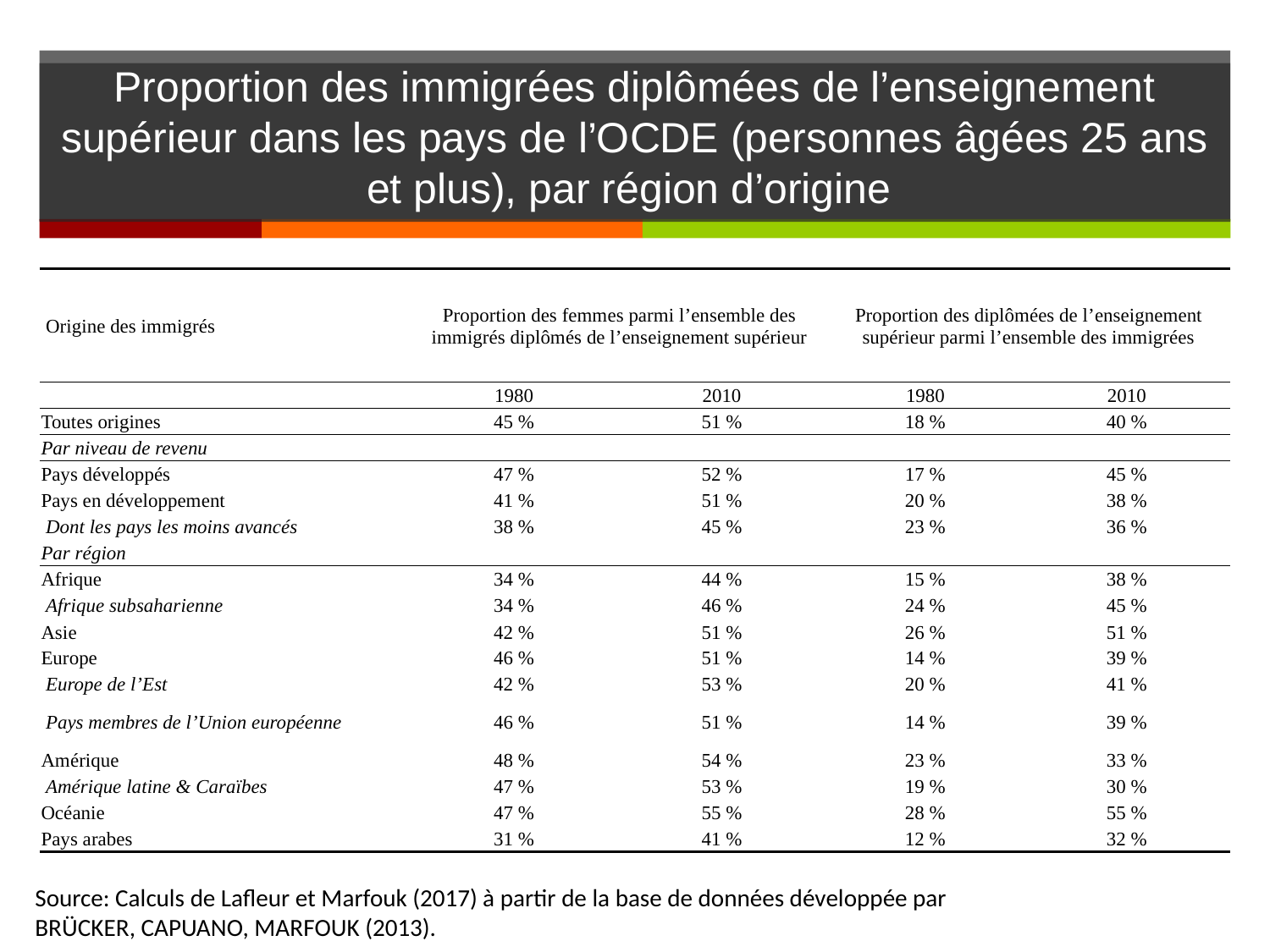

# Proportion des immigrées diplômées de l’enseignement supérieur dans les pays de l’OCDE (personnes âgées 25 ans et plus), par région d’origine
| Origine des immigrés | Proportion des femmes parmi l’ensemble des immigrés diplômés de l’enseignement supérieur |  | Proportion des diplômées de l’enseignement supérieur parmi l’ensemble des immigrées |  |
| --- | --- | --- | --- | --- |
|  | 1980 | 2010 | 1980 | 2010 |
| Toutes origines | 45 % | 51 % | 18 % | 40 % |
| Par niveau de revenu |  |  |  |  |
| Pays développés | 47 % | 52 % | 17 % | 45 % |
| Pays en développement | 41 % | 51 % | 20 % | 38 % |
| Dont les pays les moins avancés | 38 % | 45 % | 23 % | 36 % |
| Par région |  |  |  |  |
| Afrique | 34 % | 44 % | 15 % | 38 % |
| Afrique subsaharienne | 34 % | 46 % | 24 % | 45 % |
| Asie | 42 % | 51 % | 26 % | 51 % |
| Europe | 46 % | 51 % | 14 % | 39 % |
| Europe de l’Est | 42 % | 53 % | 20 % | 41 % |
| Pays membres de l’Union européenne | 46 % | 51 % | 14 % | 39 % |
| Amérique | 48 % | 54 % | 23 % | 33 % |
| Amérique latine & Caraïbes | 47 % | 53 % | 19 % | 30 % |
| Océanie | 47 % | 55 % | 28 % | 55 % |
| Pays arabes | 31 % | 41 % | 12 % | 32 % |
Source: Calculs de Lafleur et Marfouk (2017) à partir de la base de données développée par
BRÜCKER, CAPUANO, MARFOUK (2013).